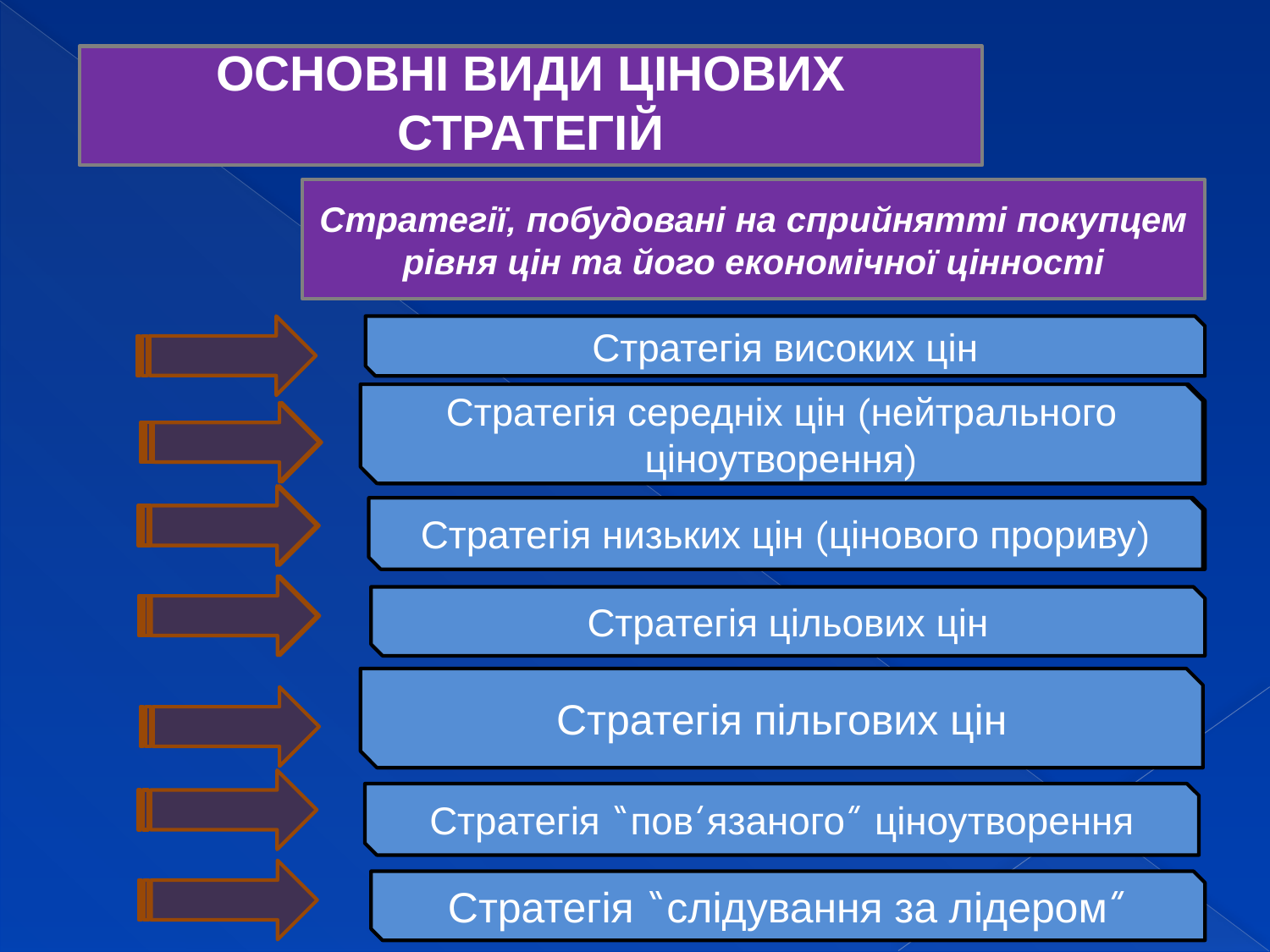

ОСНОВНІ ВИДИ ЦІНОВИХ СТРАТЕГІЙ

Стратегії, побудовані на сприйнятті покупцем рівня цін та його економічної цінності

Стратегія високих цін
Стратегія середніх цін (нейтрального ціноутворення)
Стратегія середніх цін (нейтрального ціноутворення)

Стратегія низьких цін (цінового прориву)
Стратегія низьких цін (цінового прориву)

Стратегія цільових цін
Стратегія пільгових цін

Стратегія “пов’язаного” ціноутворення

Стратегія “слідування за лідером”